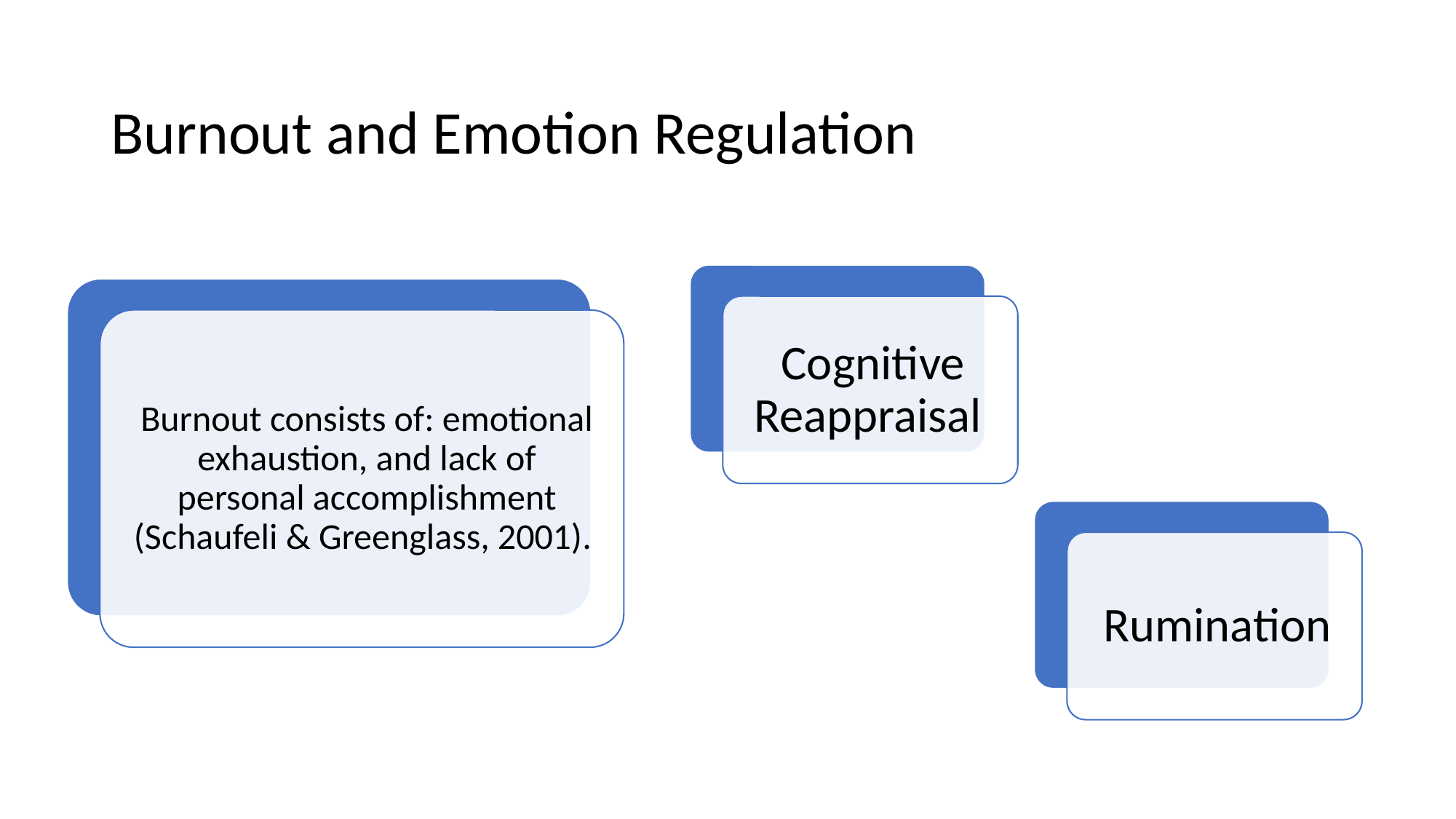

# Burnout and Emotion Regulation
Cognitive Reappraisal
Rumination
Burnout consists of: emotional exhaustion, and lack of personal accomplishment (Schaufeli & Greenglass, 2001).